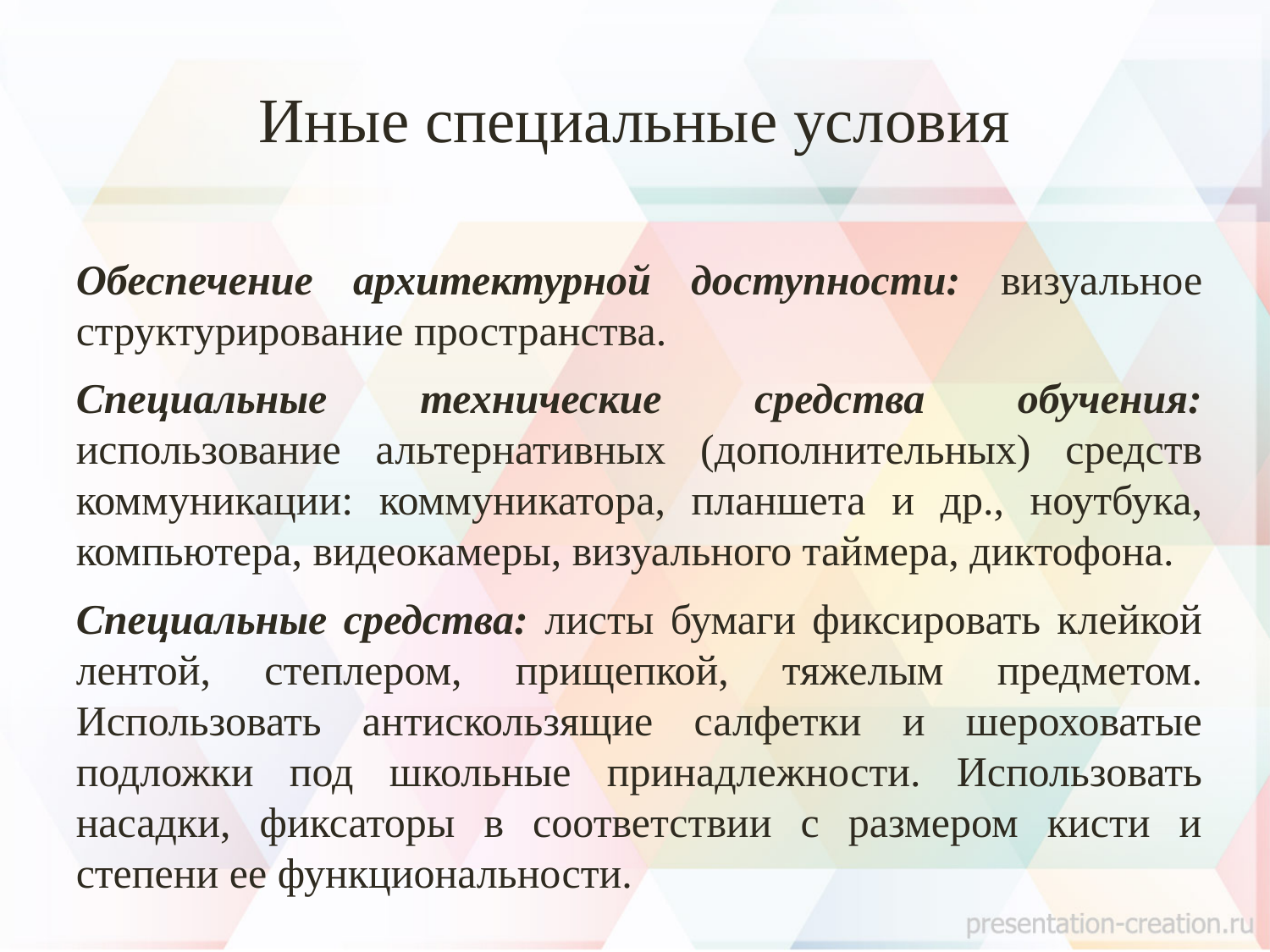

# Иные специальные условия
Обеспечение архитектурной доступности: визуальное структурирование пространства.
Специальные технические средства обучения: использование альтернативных (дополнительных) средств коммуникации: коммуникатора, планшета и др., ноутбука, компьютера, видеокамеры, визуального таймера, диктофона.
Специальные средства: листы бумаги фиксировать клейкой лентой, степлером, прищепкой, тяжелым предметом. Использовать антискользящие салфетки и шероховатые подложки под школьные принадлежности. Использовать насадки, фиксаторы в соответствии с размером кисти и степени ее функциональности.